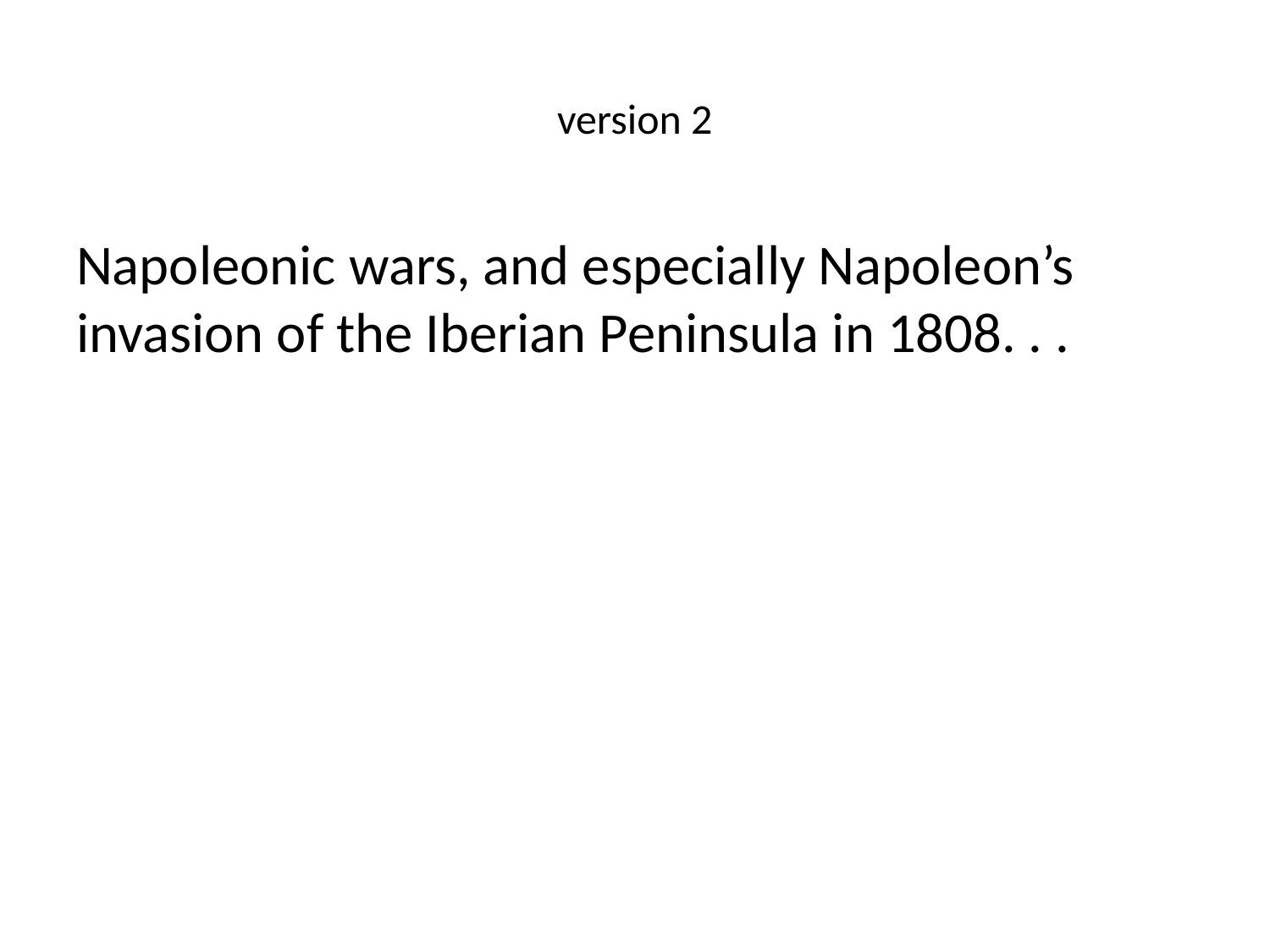

# version 2
Napoleonic wars, and especially Napoleon’s invasion of the Iberian Peninsula in 1808. . .